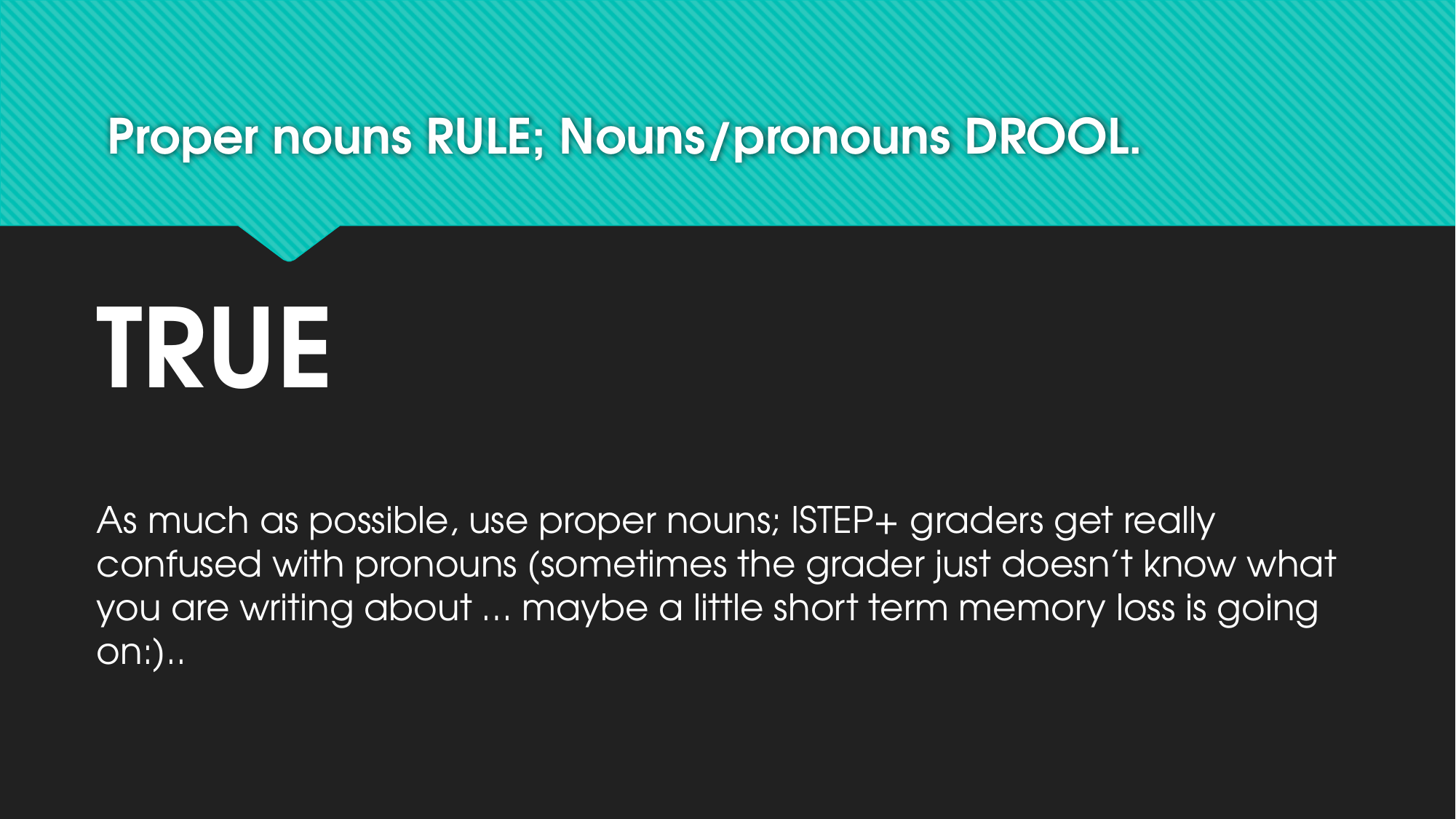

# Proper nouns RULE; Nouns/pronouns DROOL.
TRUE

As much as possible, use proper nouns; ISTEP+ graders get really confused with pronouns (sometimes the grader just doesn’t know what you are writing about … maybe a little short term memory loss is going on:)..